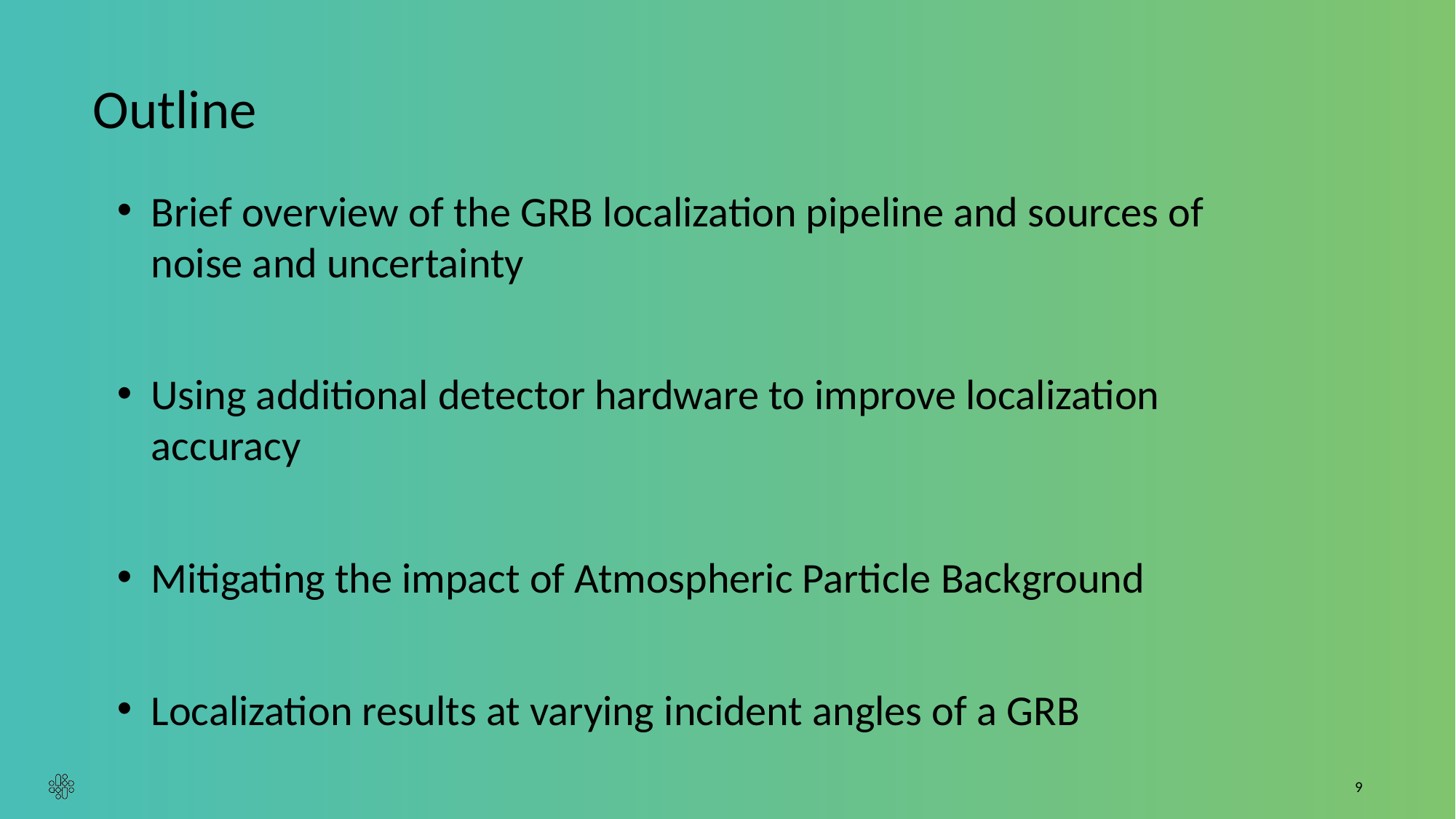

# Outline
Brief overview of the GRB localization pipeline and sources of noise and uncertainty

Using additional detector hardware to improve localization accuracy

Mitigating the impact of Atmospheric Particle Background

Localization results at varying incident angles of a GRB
9